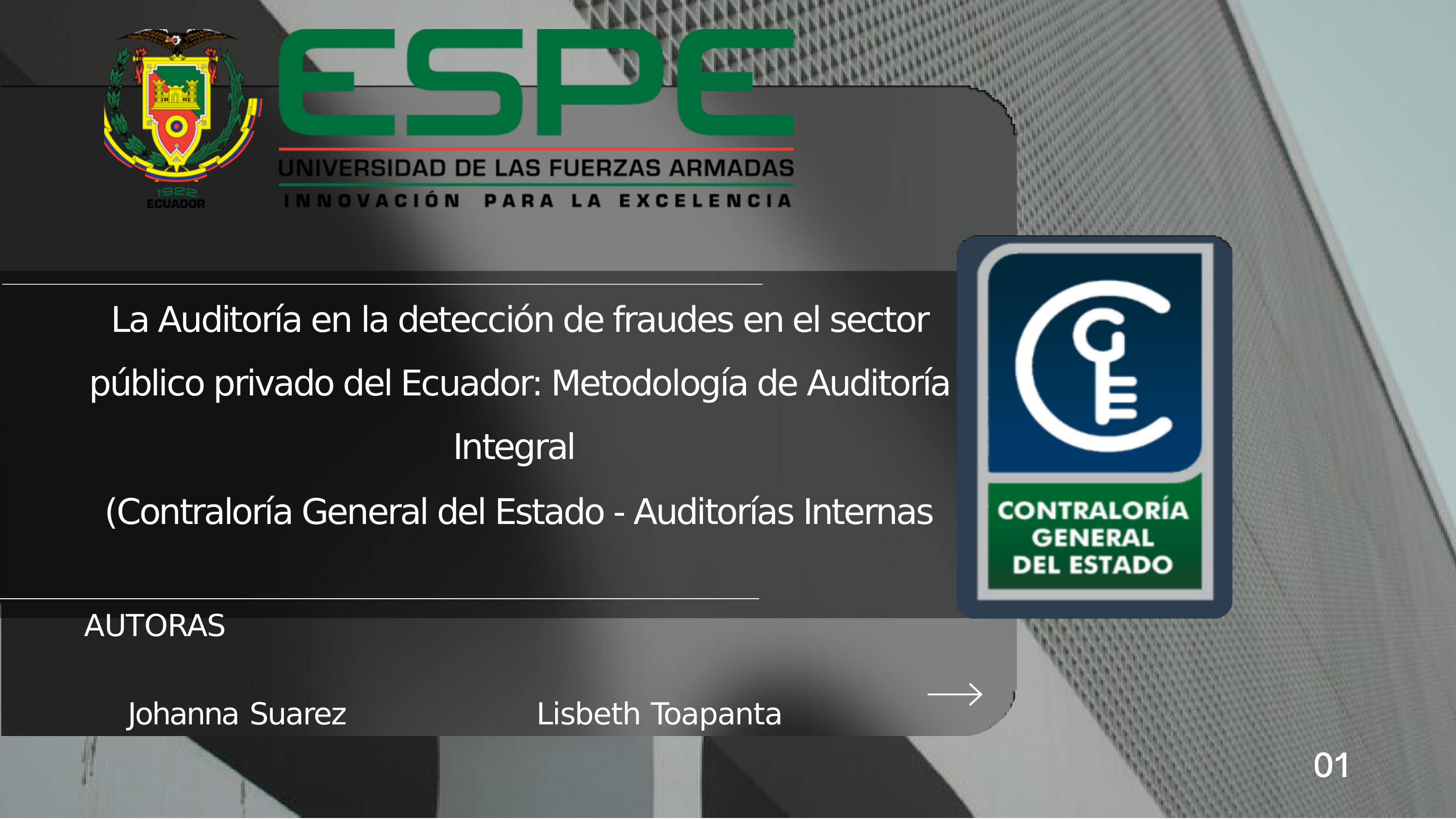

La Auditoría en la detección de fraudes en el sector público privado del Ecuador: Metodología de Auditoría Integral
(Contraloría General del Estado - Auditorías Internas

AUTORAS
Johanna Suarez
Lisbeth Toapanta